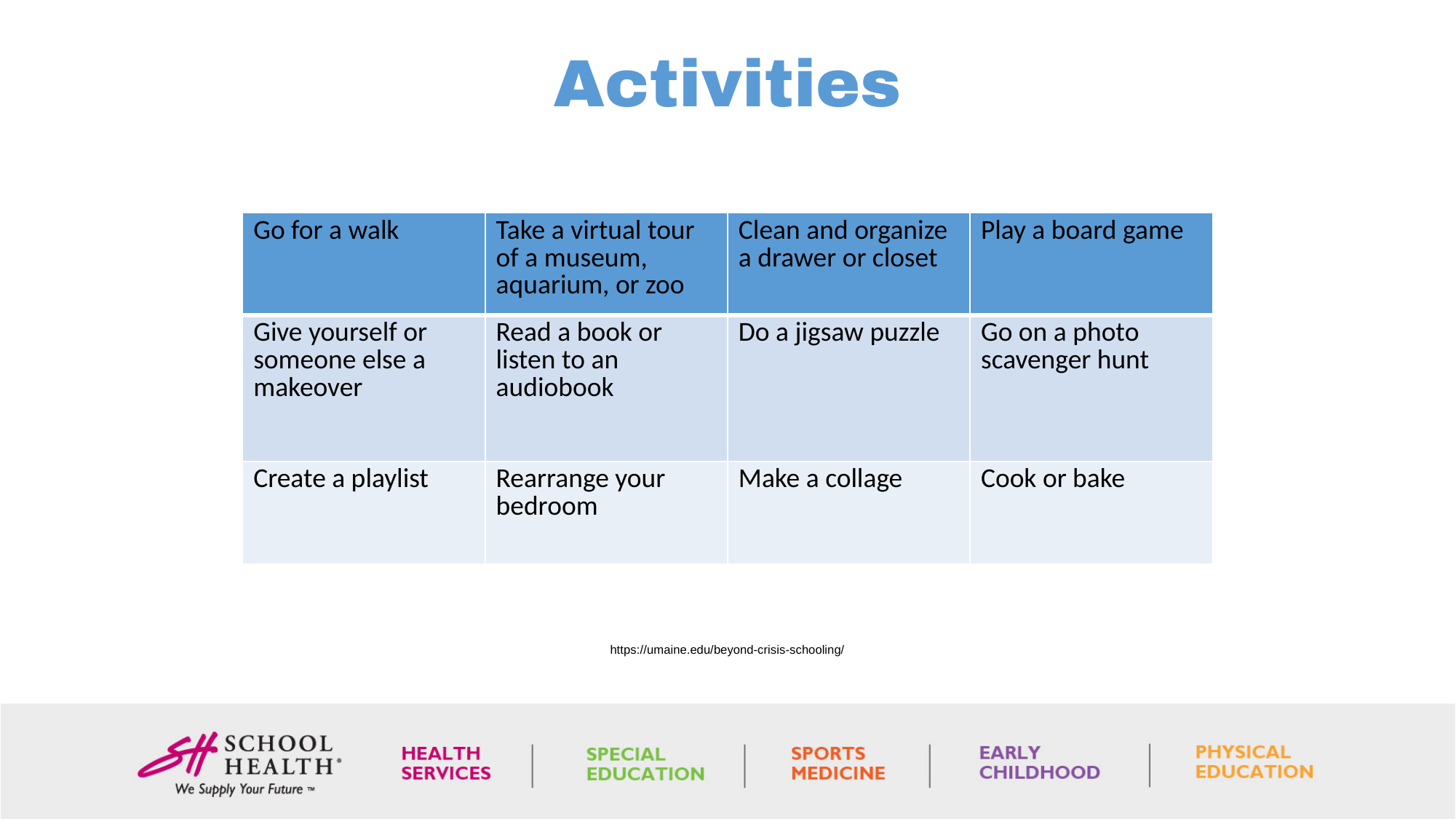

# Activities
| Go for a walk | Take a virtual tour of a museum, aquarium, or zoo | Clean and organize a drawer or closet | Play a board game |
| --- | --- | --- | --- |
| Give yourself or someone else a makeover | Read a book or listen to an audiobook | Do a jigsaw puzzle | Go on a photo scavenger hunt |
| Create a playlist | Rearrange your bedroom | Make a collage | Cook or bake |
https://umaine.edu/beyond-crisis-schooling/